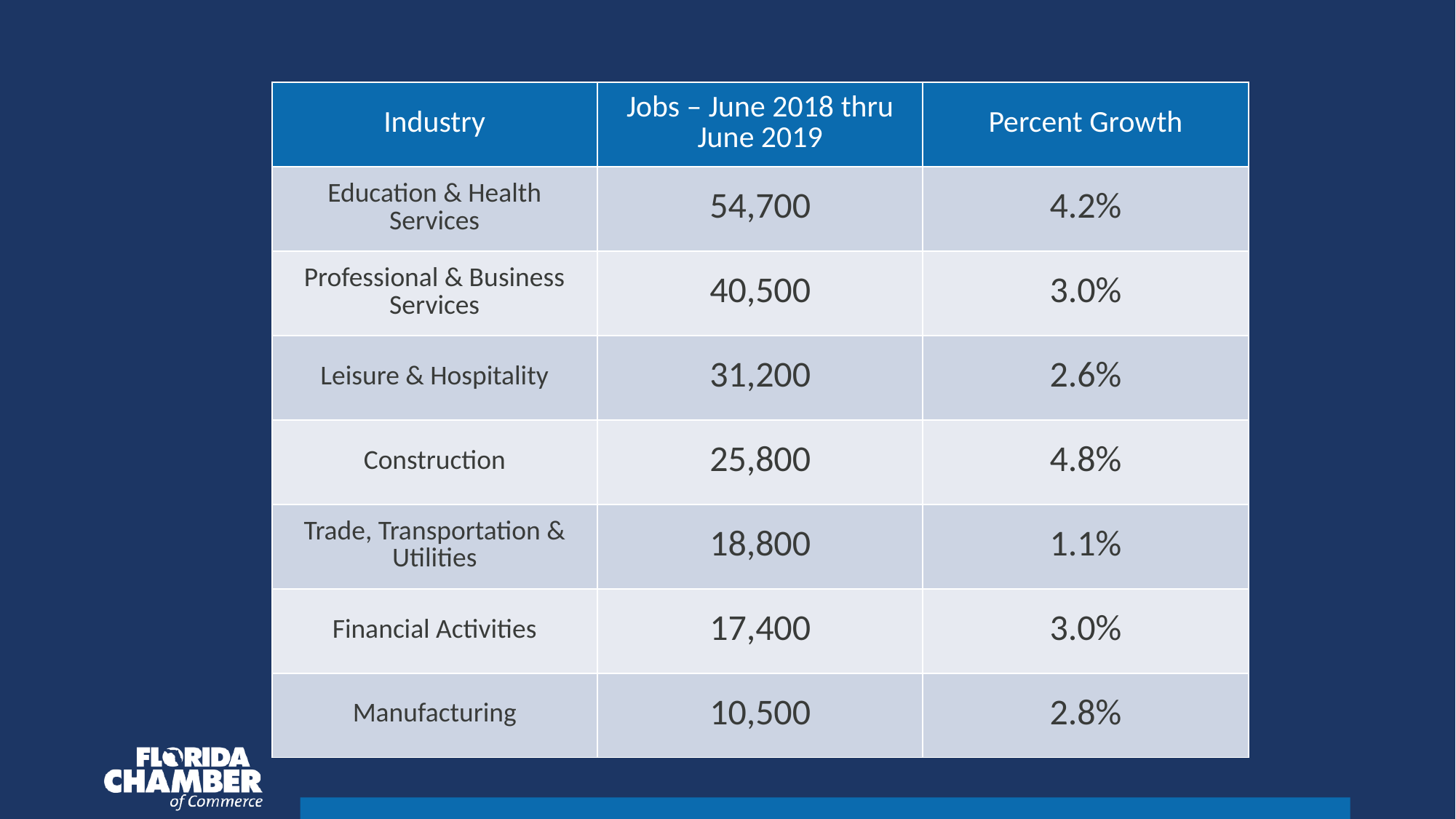

| Industry | Jobs – June 2018 thru June 2019 | Percent Growth |
| --- | --- | --- |
| Education & Health Services | 54,700 | 4.2% |
| Professional & Business Services | 40,500 | 3.0% |
| Leisure & Hospitality | 31,200 | 2.6% |
| Construction | 25,800 | 4.8% |
| Trade, Transportation & Utilities | 18,800 | 1.1% |
| Financial Activities | 17,400 | 3.0% |
| Manufacturing | 10,500 | 2.8% |